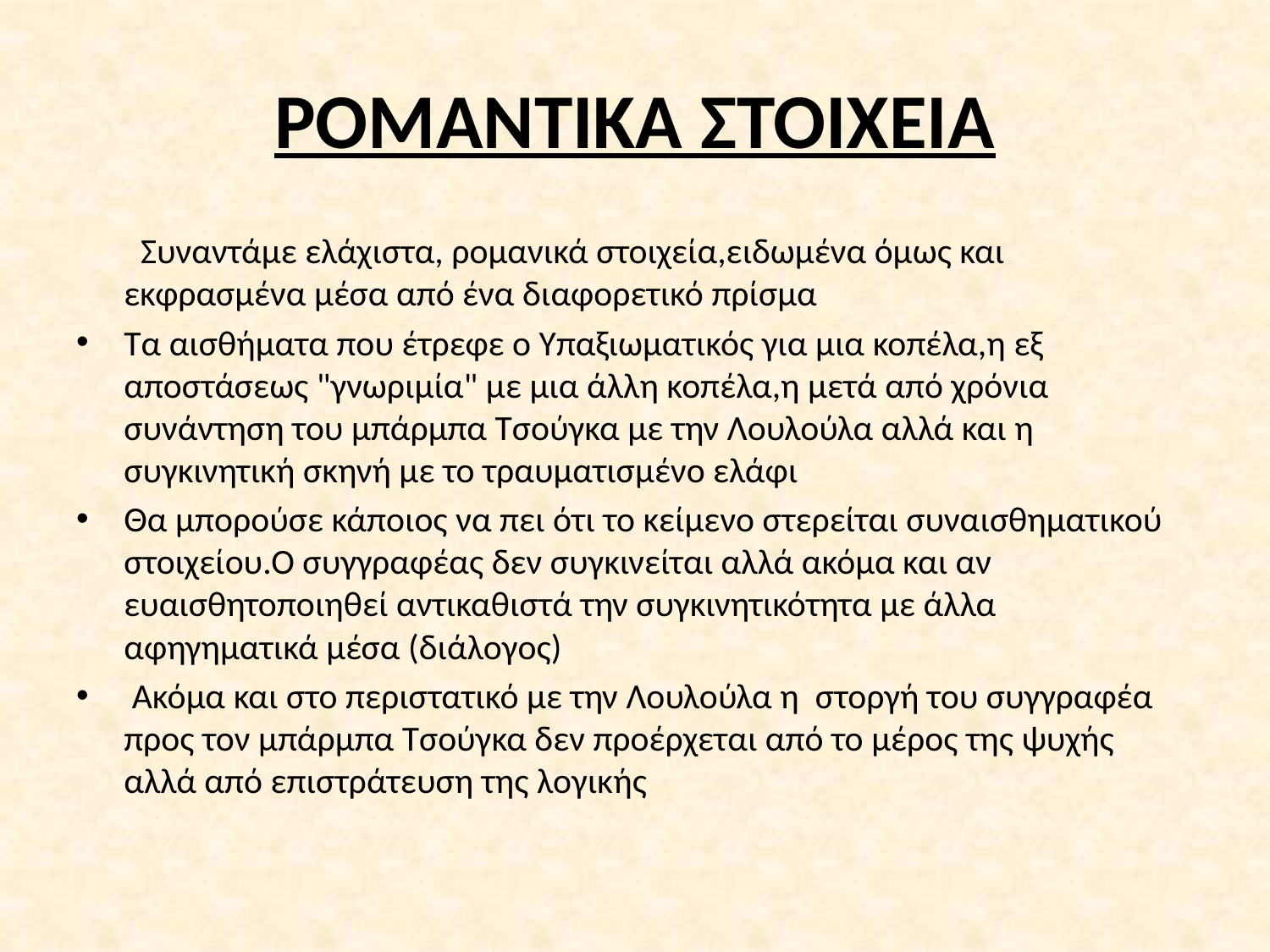

# ΡΟΜΑΝΤΙΚΑ ΣΤΟΙΧΕΙΑ
        Συναντάμε ελάχιστα, ρομανικά στοιχεία,ειδωμένα όμως και εκφρασμένα μέσα από ένα διαφορετικό πρίσμα
Τα αισθήματα που έτρεφε ο Υπαξιωματικός για μια κοπέλα,η εξ αποστάσεως "γνωριμία" με μια άλλη κοπέλα,η μετά από χρόνια συνάντηση του μπάρμπα Τσούγκα με την Λουλούλα αλλά και η συγκινητική σκηνή με το τραυματισμένο ελάφι
Θα μπορούσε κάποιος να πει ότι το κείμενο στερείται συναισθηματικού στοιχείου.Ο συγγραφέας δεν συγκινείται αλλά ακόμα και αν ευαισθητοποιηθεί αντικαθιστά την συγκινητικότητα με άλλα αφηγηματικά μέσα (διάλογος)
 Ακόμα και στο περιστατικό με την Λουλούλα η  στοργή του συγγραφέα προς τον μπάρμπα Τσούγκα δεν προέρχεται από το μέρος της ψυχής αλλά από επιστράτευση της λογικής